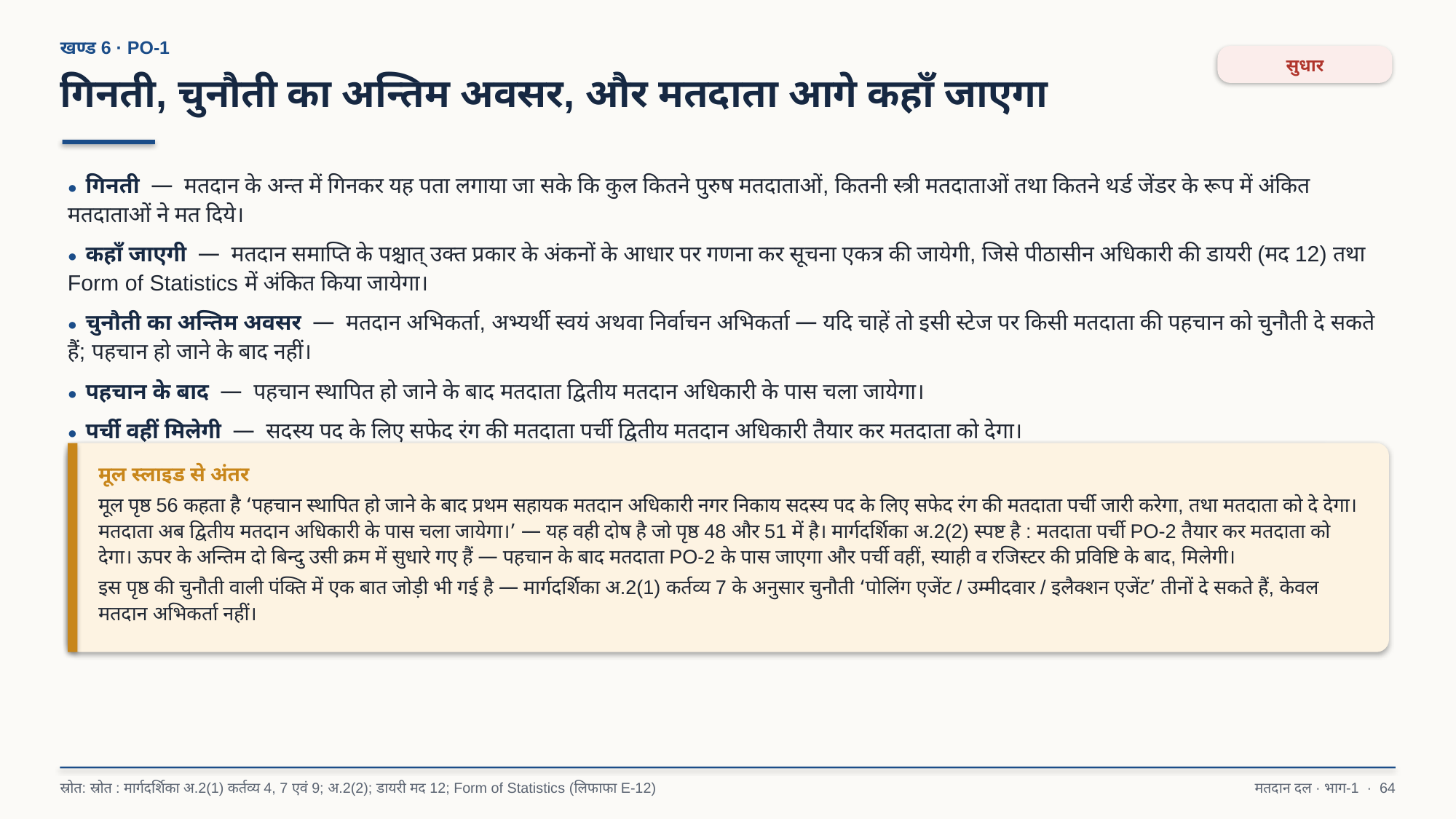

खण्ड 6 · PO-1
सुधार
गिनती, चुनौती का अन्तिम अवसर, और मतदाता आगे कहाँ जाएगा

●  गिनती  —  मतदान के अन्त में गिनकर यह पता लगाया जा सके कि कुल कितने पुरुष मतदाताओं, कितनी स्त्री मतदाताओं तथा कितने थर्ड जेंडर के रूप में अंकित मतदाताओं ने मत दिये।
●  कहाँ जाएगी  —  मतदान समाप्ति के पश्चात् उक्त प्रकार के अंकनों के आधार पर गणना कर सूचना एकत्र की जायेगी, जिसे पीठासीन अधिकारी की डायरी (मद 12) तथा Form of Statistics में अंकित किया जायेगा।
●  चुनौती का अन्तिम अवसर  —  मतदान अभिकर्ता, अभ्यर्थी स्वयं अथवा निर्वाचन अभिकर्ता — यदि चाहें तो इसी स्टेज पर किसी मतदाता की पहचान को चुनौती दे सकते हैं; पहचान हो जाने के बाद नहीं।
●  पहचान के बाद  —  पहचान स्थापित हो जाने के बाद मतदाता द्वितीय मतदान अधिकारी के पास चला जायेगा।
●  पर्ची वहीं मिलेगी  —  सदस्य पद के लिए सफेद रंग की मतदाता पर्ची द्वितीय मतदान अधिकारी तैयार कर मतदाता को देगा।

मूल स्लाइड से अंतर
मूल पृष्ठ 56 कहता है ‘पहचान स्थापित हो जाने के बाद प्रथम सहायक मतदान अधिकारी नगर निकाय सदस्य पद के लिए सफेद रंग की मतदाता पर्ची जारी करेगा, तथा मतदाता को दे देगा। मतदाता अब द्वितीय मतदान अधिकारी के पास चला जायेगा।’ — यह वही दोष है जो पृष्ठ 48 और 51 में है। मार्गदर्शिका अ.2(2) स्पष्ट है : मतदाता पर्ची PO-2 तैयार कर मतदाता को देगा। ऊपर के अन्तिम दो बिन्दु उसी क्रम में सुधारे गए हैं — पहचान के बाद मतदाता PO-2 के पास जाएगा और पर्ची वहीं, स्याही व रजिस्टर की प्रविष्टि के बाद, मिलेगी।
इस पृष्ठ की चुनौती वाली पंक्ति में एक बात जोड़ी भी गई है — मार्गदर्शिका अ.2(1) कर्तव्य 7 के अनुसार चुनौती ‘पोलिंग एजेंट / उम्मीदवार / इलैक्शन एजेंट’ तीनों दे सकते हैं, केवल मतदान अभिकर्ता नहीं।

स्रोत: स्रोत : मार्गदर्शिका अ.2(1) कर्तव्य 4, 7 एवं 9; अ.2(2); डायरी मद 12; Form of Statistics (लिफाफा E-12)
मतदान दल · भाग-1  ·  64